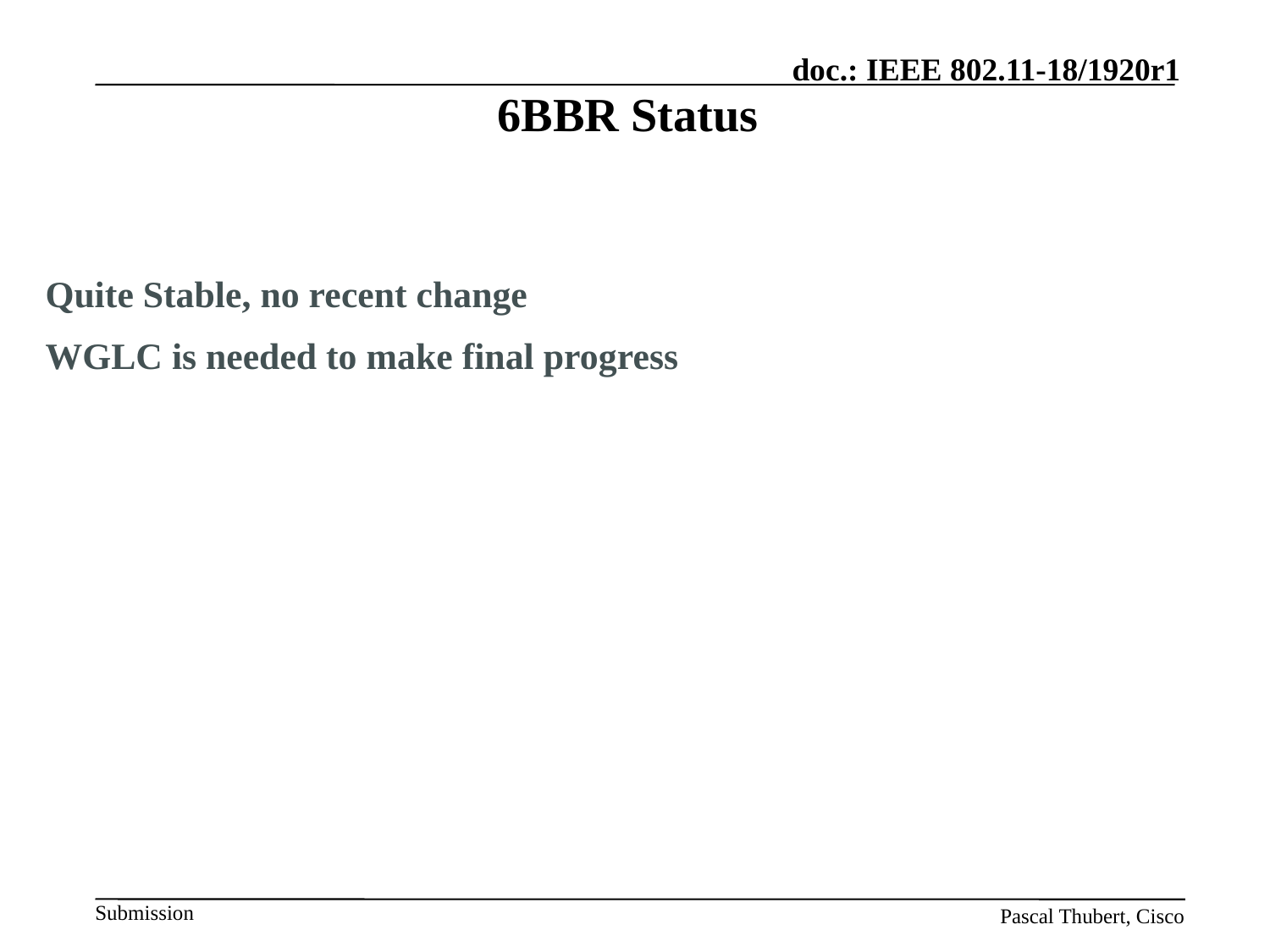

# 6BBR Status
Quite Stable, no recent change
WGLC is needed to make final progress